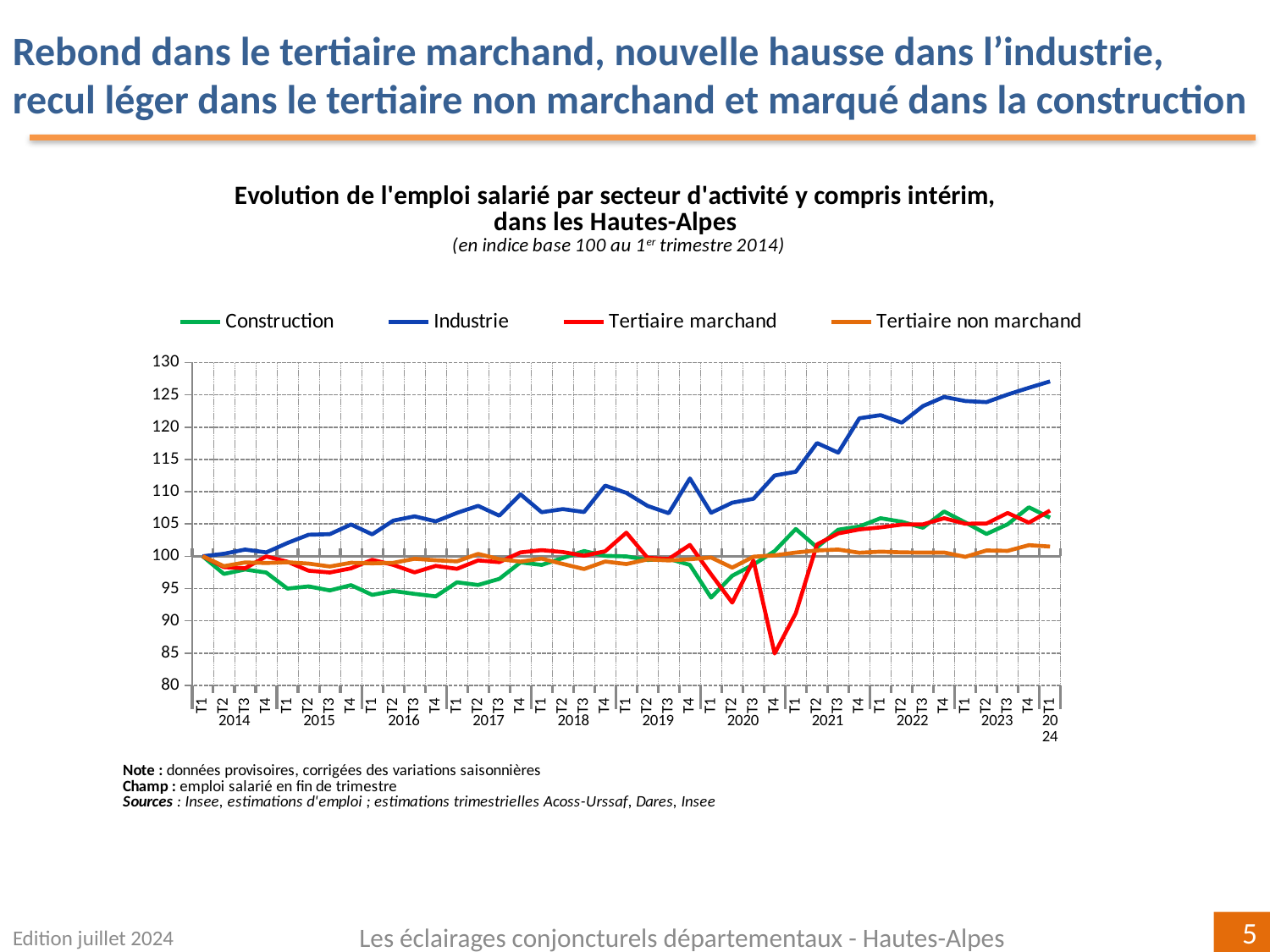

Rebond dans le tertiaire marchand, nouvelle hausse dans l’industrie, recul léger dans le tertiaire non marchand et marqué dans la construction

### Chart

| Category | Construction  | Industrie  | Tertiaire marchand  | Tertiaire non marchand  |
|---|---|---|---|---|
| T1 | 100.0 | 100.0 | 100.0 | 100.0 |
| T2 | 97.26300399204658 | 100.3914779711059 | 98.31765160517787 | 98.4691844658092 |
| T3 | 97.95118346238286 | 101.03619676069464 | 98.13453379078507 | 99.03943902985846 |
| T4 | 97.47581457345397 | 100.59485455424746 | 99.97606391430325 | 98.95423256346871 |
| T1 | 94.99610197325981 | 102.0628153400016 | 99.15335770817386 | 99.07086082775436 |
| T2 | 95.33323810330741 | 103.33554427874378 | 97.7652108591235 | 98.86360699607302 |
| T3 | 94.70977042618406 | 103.42418417651488 | 97.48366213836266 | 98.41322345329041 |
| T4 | 95.5247244847321 | 104.92130033102968 | 98.13122893321598 | 98.99120891955849 |
| T1 | 94.01729716082629 | 103.38937573232188 | 99.45268271165611 | 98.90053843916455 |
| T2 | 94.61916839252254 | 105.52700789359359 | 98.66496284462492 | 98.9886089511939 |
| T3 | 94.16999693771446 | 106.18516344914623 | 97.50387447217884 | 99.60337395260933 |
| T4 | 93.78348977970752 | 105.40783349629099 | 98.51060547616196 | 99.38217049867106 |
| T1 | 95.96911380674554 | 106.70645782242629 | 98.05119126424843 | 99.20779330462378 |
| T2 | 95.54836718408328 | 107.81504048535157 | 99.35561720110888 | 100.36117928136817 |
| T3 | 96.49662389296513 | 106.28771434638095 | 99.08796511226969 | 99.54432757949537 |
| T4 | 99.04743608245187 | 109.59598178058046 | 100.59860494859365 | 99.1708347770624 |
| T1 | 98.6633311330736 | 106.81476130306574 | 100.94274680121467 | 99.62730869281259 |
| T2 | 99.72672337370608 | 107.3031893016822 | 100.65004192416178 | 98.80565601781619 |
| T3 | 100.80201100794875 | 106.84755896173867 | 100.08568614463141 | 98.01946777172974 |
| T4 | 100.06402593785526 | 110.95002250476766 | 100.77561464805353 | 99.18490424431002 |
| T1 | 99.97837344167901 | 109.81829710472721 | 103.65293522607293 | 98.79734665078213 |
| T2 | 99.4220513464345 | 107.81043257819441 | 99.7569208919945 | 99.50827049610598 |
| T3 | 99.59801488002084 | 106.66450779150605 | 99.58185923693026 | 99.35112613704736 |
| T4 | 98.6590747124707 | 112.0553845018329 | 101.7554796217115 | 99.53871366463558 |
| T1 | 93.59466062956453 | 106.73532727855779 | 97.20606114565045 | 99.80450710343153 |
| T2 | 96.98580915718415 | 108.3024861759434 | 92.81698066582616 | 98.2384828664123 |
| T3 | 98.71190476855121 | 108.91176349271446 | 99.36237606844152 | 99.9329760339877 |
| T4 | 100.8052660607851 | 112.51269100257757 | 84.94037323533563 | 100.13638375942571 |
| T1 | 104.2252389620526 | 113.0948175820107 | 91.17991940821197 | 100.5750032110731 |
| T2 | 101.37938395114044 | 117.54452298595668 | 101.82678651281505 | 100.9002000245387 |
| T3 | 104.11119205396307 | 116.0488449009193 | 103.53793931375634 | 101.03531150248224 |
| T4 | 104.61581145847757 | 121.37512369035663 | 104.15980758149985 | 100.54197376950833 |
| T1 | 105.89282584850568 | 121.86110000920556 | 104.47717425500902 | 100.71367127406694 |
| T2 | 105.35207606380752 | 120.69103236063118 | 104.90542074660156 | 100.60365376407762 |
| T3 | 104.42123905587628 | 123.26288674048644 | 104.93673727589706 | 100.56856098551106 |
| T4 | 106.93367761405852 | 124.68173303353764 | 105.88961987881926 | 100.57864007747683 |
| T1 | 105.2367675934517 | 124.04559316548476 | 105.04250624235718 | 99.90460336848821 |
| T2 | 103.45507798550737 | 123.87809914618346 | 105.07192171346745 | 100.90082780818561 |
| T3 | 104.95200711174009 | 125.04932962987148 | 106.70256720639384 | 100.83283597311994 |
| T4 | 107.58952650025194 | 126.09342236910832 | 105.20438357286675 | 101.72101094003732 |
| T1 | 105.97329309614199 | 127.08281213274905 | 107.07533075154696 | 101.50207060854979 |
Edition juillet 2024
Les éclairages conjoncturels départementaux - Hautes-Alpes
5